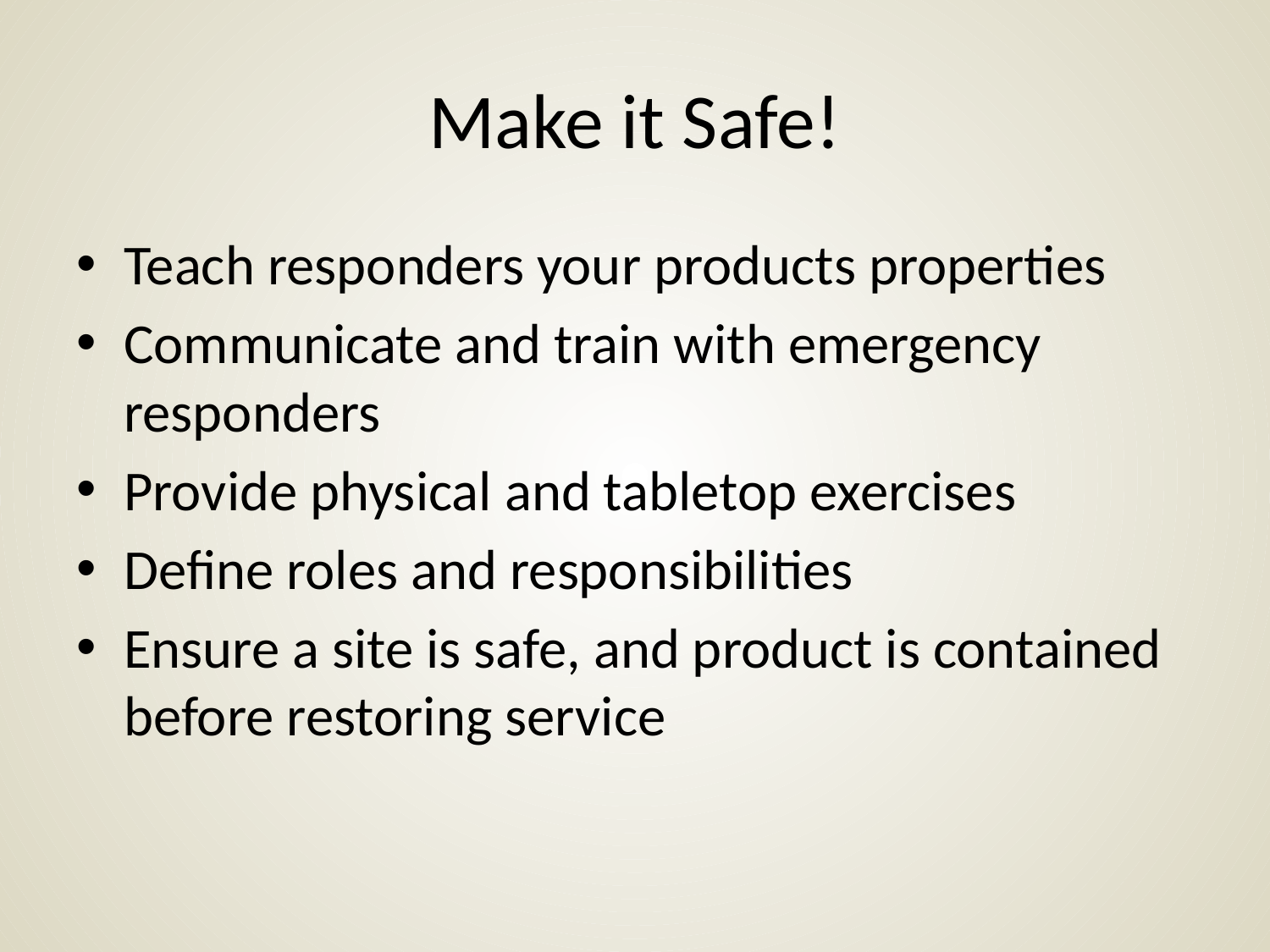

# Make it Safe!
Teach responders your products properties
Communicate and train with emergency responders
Provide physical and tabletop exercises
Define roles and responsibilities
Ensure a site is safe, and product is contained before restoring service